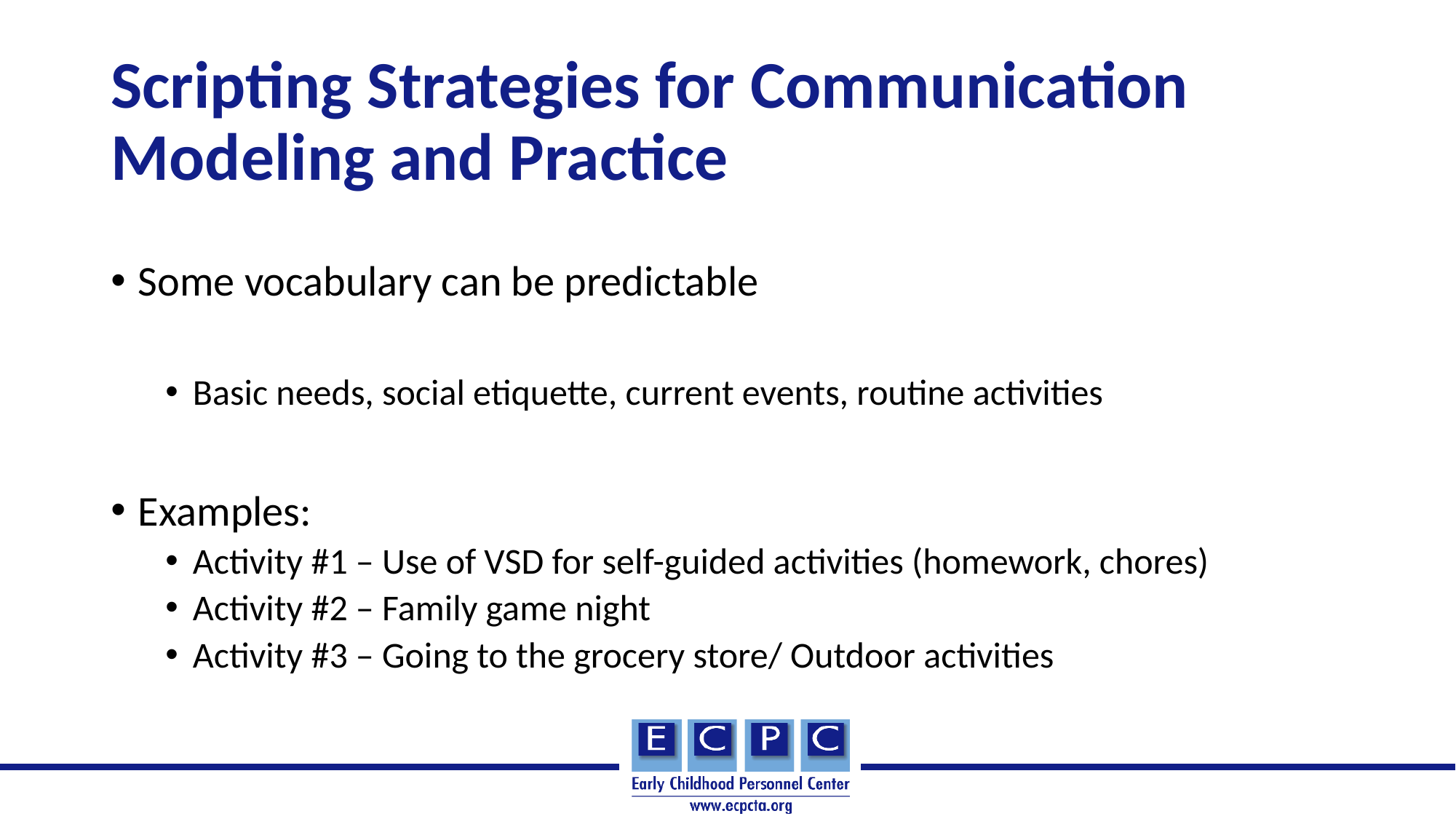

# Scripting Strategies for Communication Modeling and Practice
Some vocabulary can be predictable

Basic needs, social etiquette, current events, routine activities

Examples:
Activity #1 – Use of VSD for self-guided activities (homework, chores)
Activity #2 – Family game night
Activity #3 – Going to the grocery store/ Outdoor activities